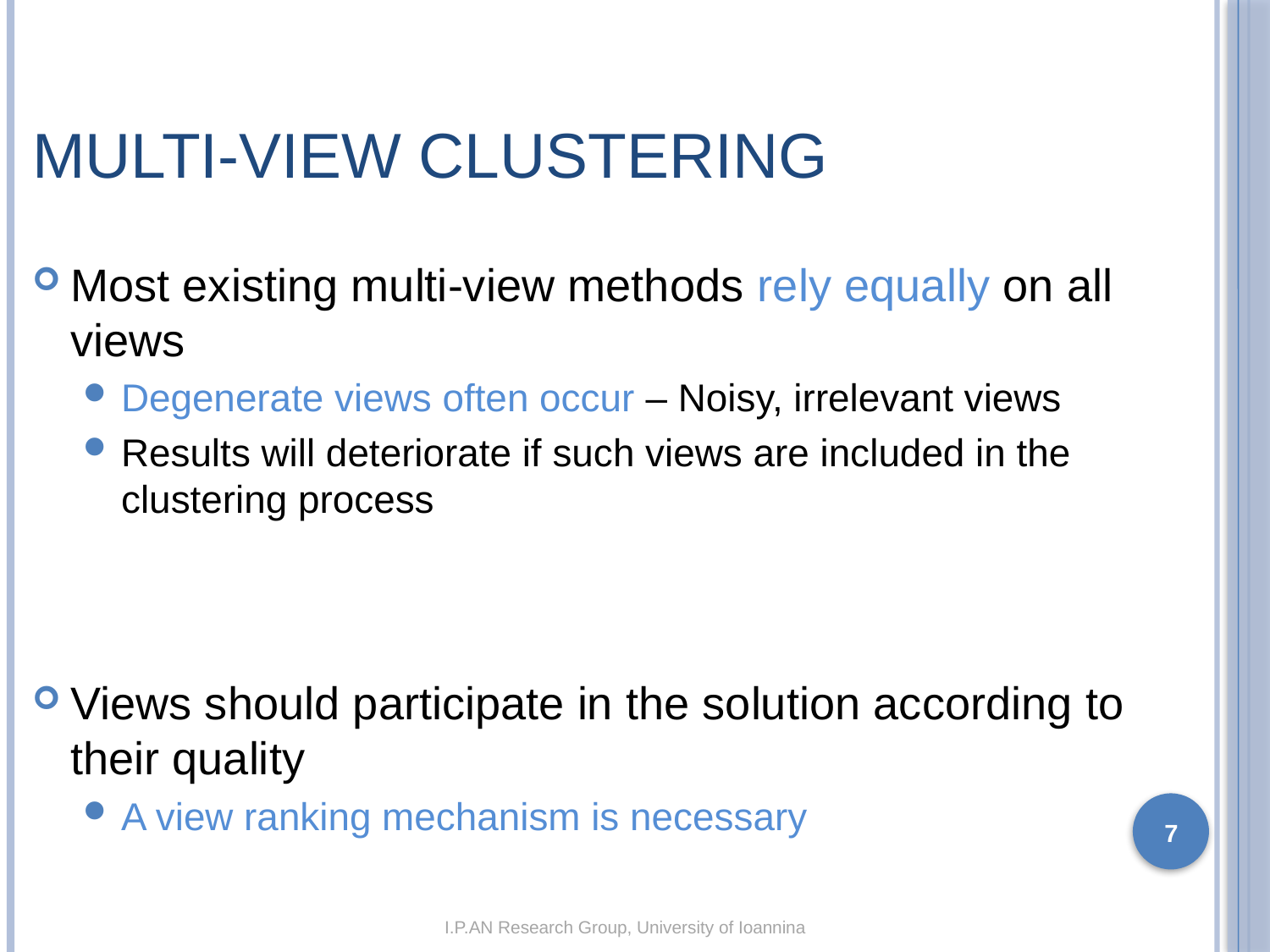

# Multi-view Clustering
Most existing multi-view methods rely equally on all views
Degenerate views often occur – Noisy, irrelevant views
Results will deteriorate if such views are included in the clustering process

Views should participate in the solution according to their quality
A view ranking mechanism is necessary
7
I.P.AN Research Group, University of Ioannina